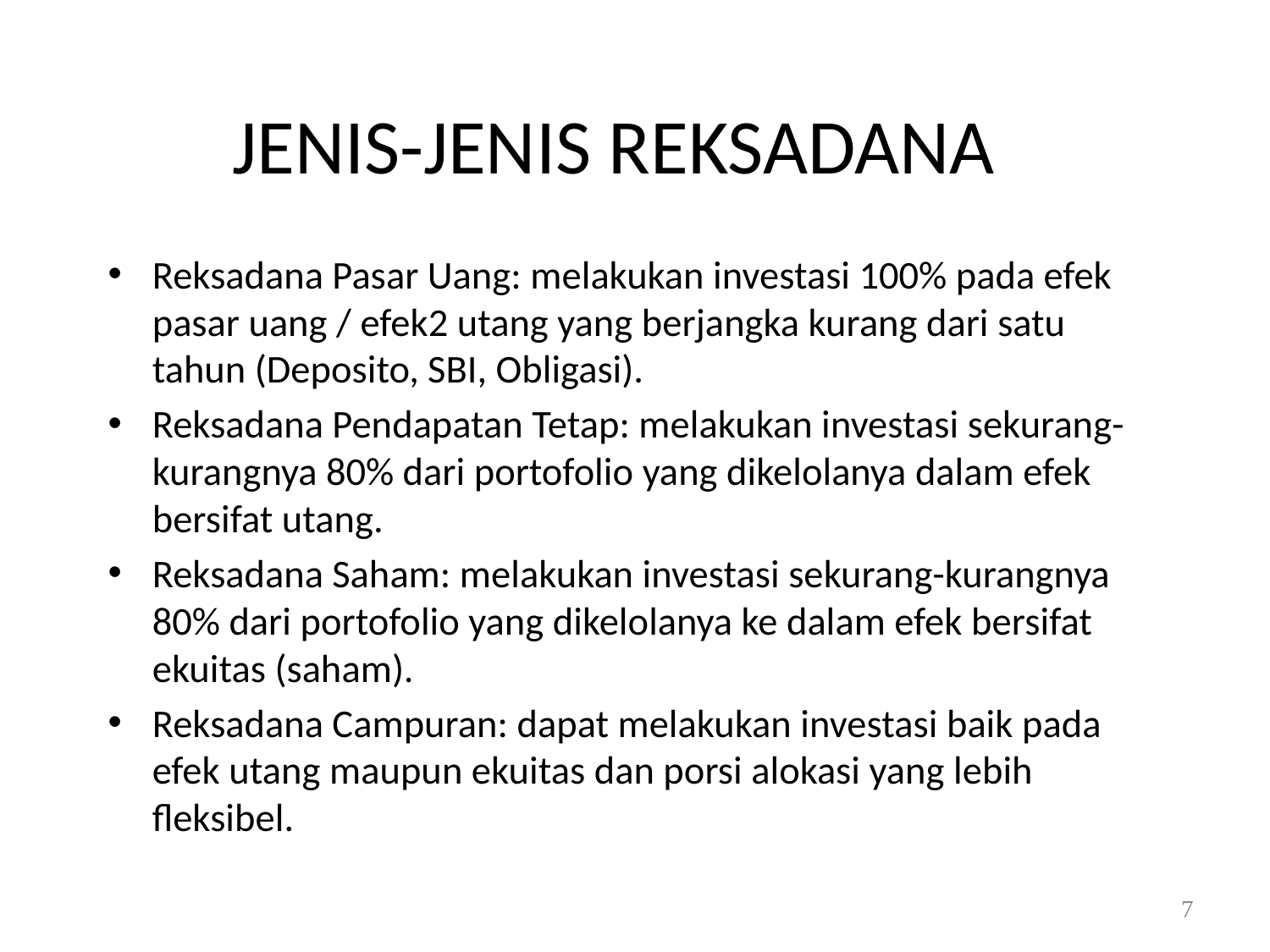

# JENIS-JENIS REKSADANA
Reksadana Pasar Uang: melakukan investasi 100% pada efek pasar uang / efek2 utang yang berjangka kurang dari satu tahun (Deposito, SBI, Obligasi).
Reksadana Pendapatan Tetap: melakukan investasi sekurang-kurangnya 80% dari portofolio yang dikelolanya dalam efek bersifat utang.
Reksadana Saham: melakukan investasi sekurang-kurangnya 80% dari portofolio yang dikelolanya ke dalam efek bersifat ekuitas (saham).
Reksadana Campuran: dapat melakukan investasi baik pada efek utang maupun ekuitas dan porsi alokasi yang lebih fleksibel.
7